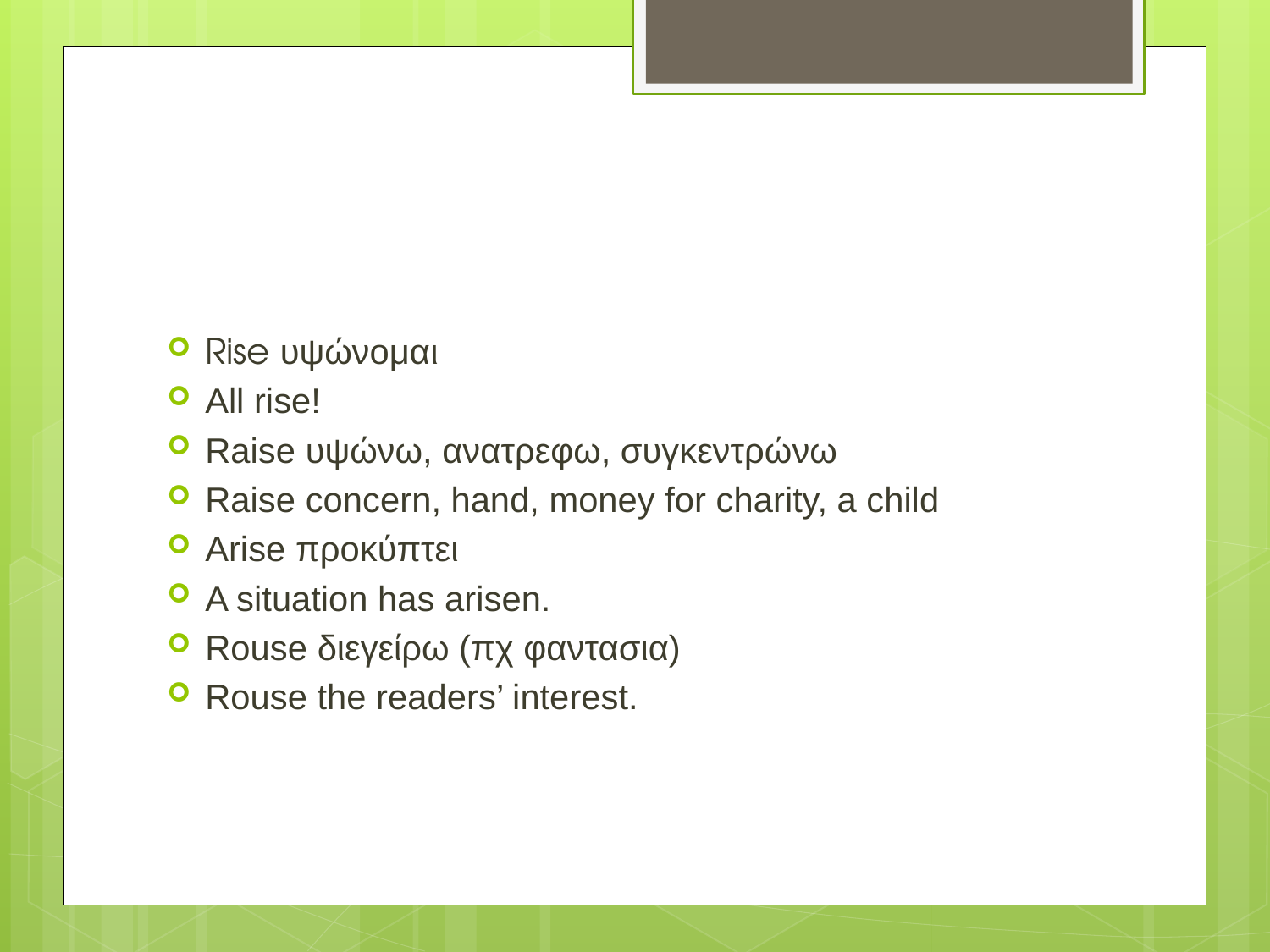

#
Rise υψώνομαι
All rise!
Raise υψώνω, ανατρεφω, συγκεντρώνω
Raise concern, hand, money for charity, a child
Arise προκύπτει
A situation has arisen.
Rouse διεγείρω (πχ φαντασια)
Rouse the readers’ interest.